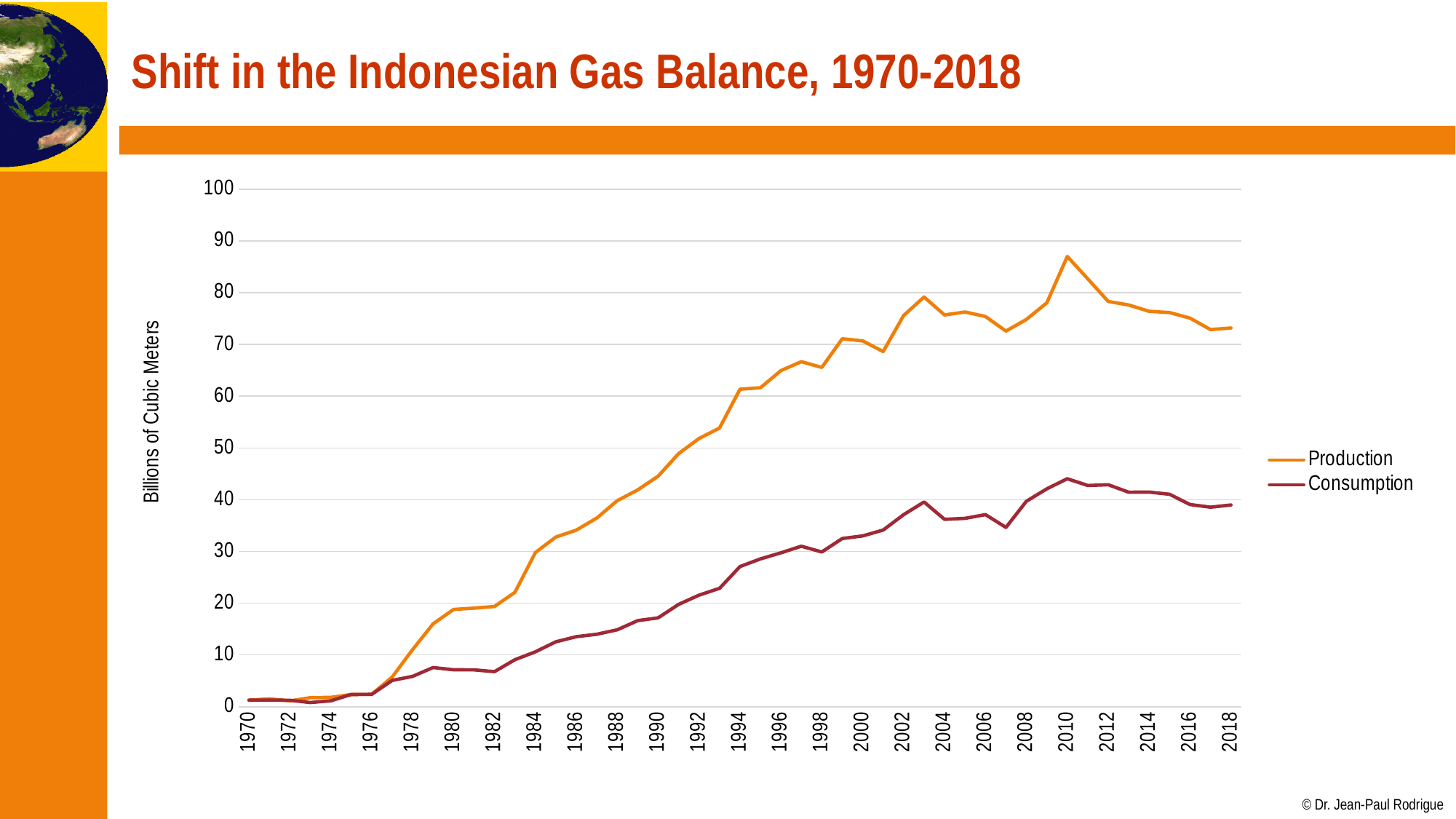

# Shift in the Indonesian Gas Balance, 1970-2018

### Chart

| Category | Production | Consumption |
|---|---|---|
| 1970 | 1.2789000000000001 | 1.257585 |
| 1971 | 1.5225 | 1.2717950000000002 |
| 1972 | 1.127665 | 1.2474349999999998 |
| 1973 | 1.74783 | 0.812 |
| 1974 | 1.80467 | 1.143905 |
| 1975 | 2.36495 | 2.36495 |
| 1976 | 2.3852499999999996 | 2.3852499999999996 |
| 1977 | 5.7449 | 5.075 |
| 1978 | 11.043200000000002 | 5.866700000000001 |
| 1979 | 16.0167 | 7.5719 |
| 1980 | 18.787650000000003 | 7.1354500000000005 |
| 1981 | 19.05155 | 7.125299999999999 |
| 1982 | 19.3662 | 6.77005 |
| 1983 | 22.09655 | 9.084249999999999 |
| 1984 | 29.79025 | 10.60675 |
| 1985 | 32.784499999999994 | 12.545399999999999 |
| 1986 | 34.114149999999995 | 13.52995 |
| 1987 | 36.44865 | 13.996849999999998 |
| 1988 | 39.8083 | 14.8596 |
| 1989 | 41.878899999999994 | 16.63585 |
| 1990 | 44.539827083976 | 17.173028345043015 |
| 1991 | 48.90921175883925 | 19.768680420000113 |
| 1992 | 51.83108309440425 | 21.55958966276652 |
| 1993 | 53.847565201741496 | 22.869110313504823 |
| 1994 | 61.353291051890245 | 27.083143895052057 |
| 1995 | 61.63042948462929 | 28.558442057886364 |
| 1996 | 64.93877955267823 | 29.73052332465924 |
| 1997 | 66.66897730438214 | 31.01141308530132 |
| 1998 | 65.55651419810313 | 29.89894995028072 |
| 1999 | 71.08883436055301 | 32.491725795567426 |
| 2000 | 70.68442483429425 | 33.00515237041925 |
| 2001 | 68.6264973357915 | 34.13458745094475 |
| 2002 | 75.5902427828835 | 37.10344709815625 |
| 2003 | 79.15684575133649 | 39.558174911723995 |
| 2004 | 75.694689767277 | 36.20218408385951 |
| 2005 | 76.26978049670176 | 36.39356299041224 |
| 2006 | 75.39709921240352 | 37.111362311756245 |
| 2007 | 72.57912877077975 | 34.64204149255675 |
| 2008 | 74.82994116533774 | 39.69468561208675 |
| 2009 | 78.04405711766475 | 42.1008050230775 |
| 2010 | 87.00051536661974 | 44.047587019464004 |
| 2011 | 82.67904294354075 | 42.7343007263445 |
| 2012 | 78.29956996611224 | 42.8837154929435 |
| 2013 | 77.62365369424049 | 41.442221071114496 |
| 2014 | 76.39957757472075 | 41.469298390899745 |
| 2015 | 76.1622006776085 | 41.04607230936626 |
| 2016 | 75.07996436766 | 39.05544462413476 |
| 2017 | 72.87114345471976 | 38.549419301343995 |
| 2018 | 73.1737593712019 | 38.973462913658786 |